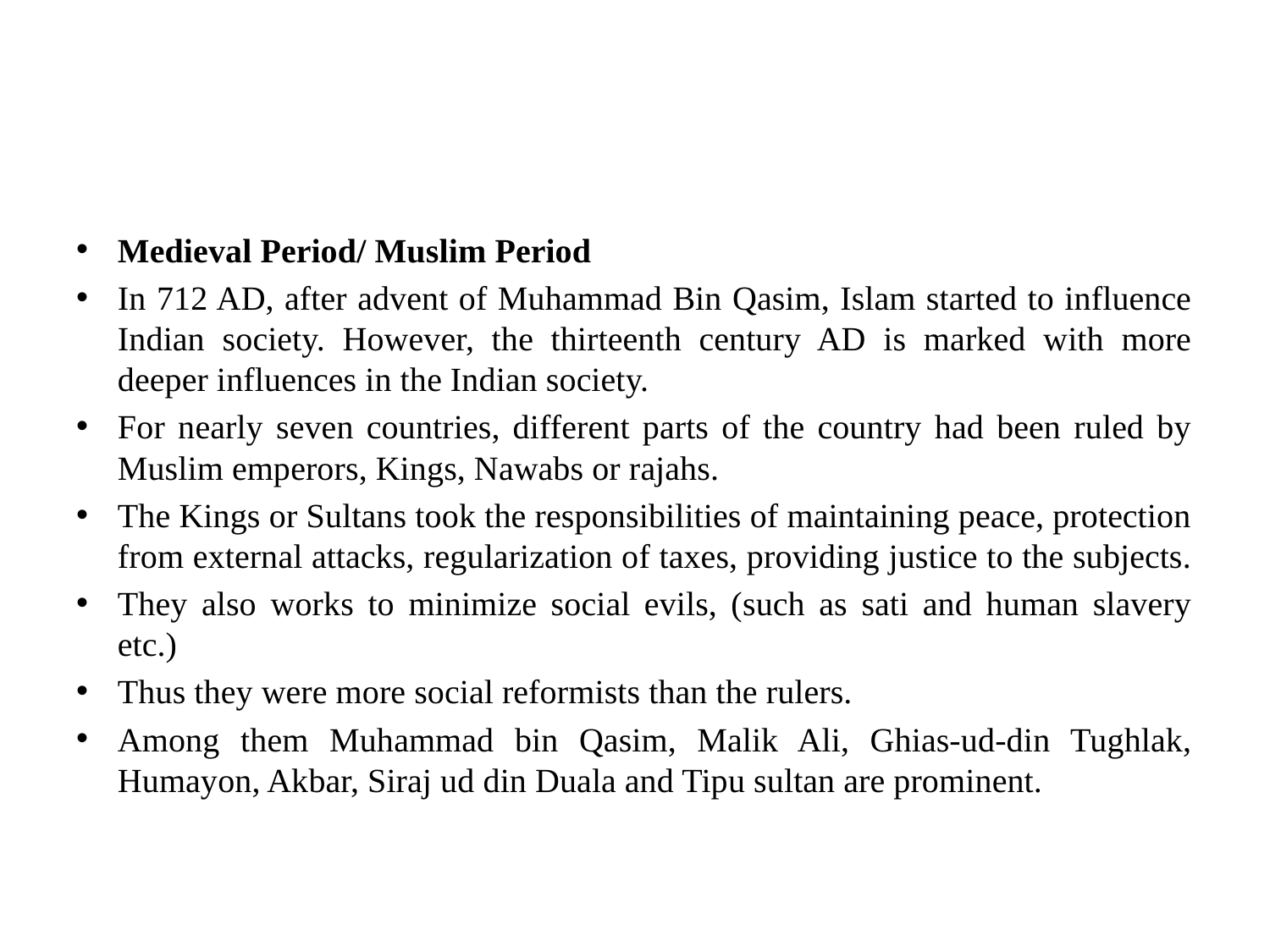

#
Medieval Period/ Muslim Period
In 712 AD, after advent of Muhammad Bin Qasim, Islam started to influence Indian society. However, the thirteenth century AD is marked with more deeper influences in the Indian society.
For nearly seven countries, different parts of the country had been ruled by Muslim emperors, Kings, Nawabs or rajahs.
The Kings or Sultans took the responsibilities of maintaining peace, protection from external attacks, regularization of taxes, providing justice to the subjects.
They also works to minimize social evils, (such as sati and human slavery etc.)
Thus they were more social reformists than the rulers.
Among them Muhammad bin Qasim, Malik Ali, Ghias-ud-din Tughlak, Humayon, Akbar, Siraj ud din Duala and Tipu sultan are prominent.